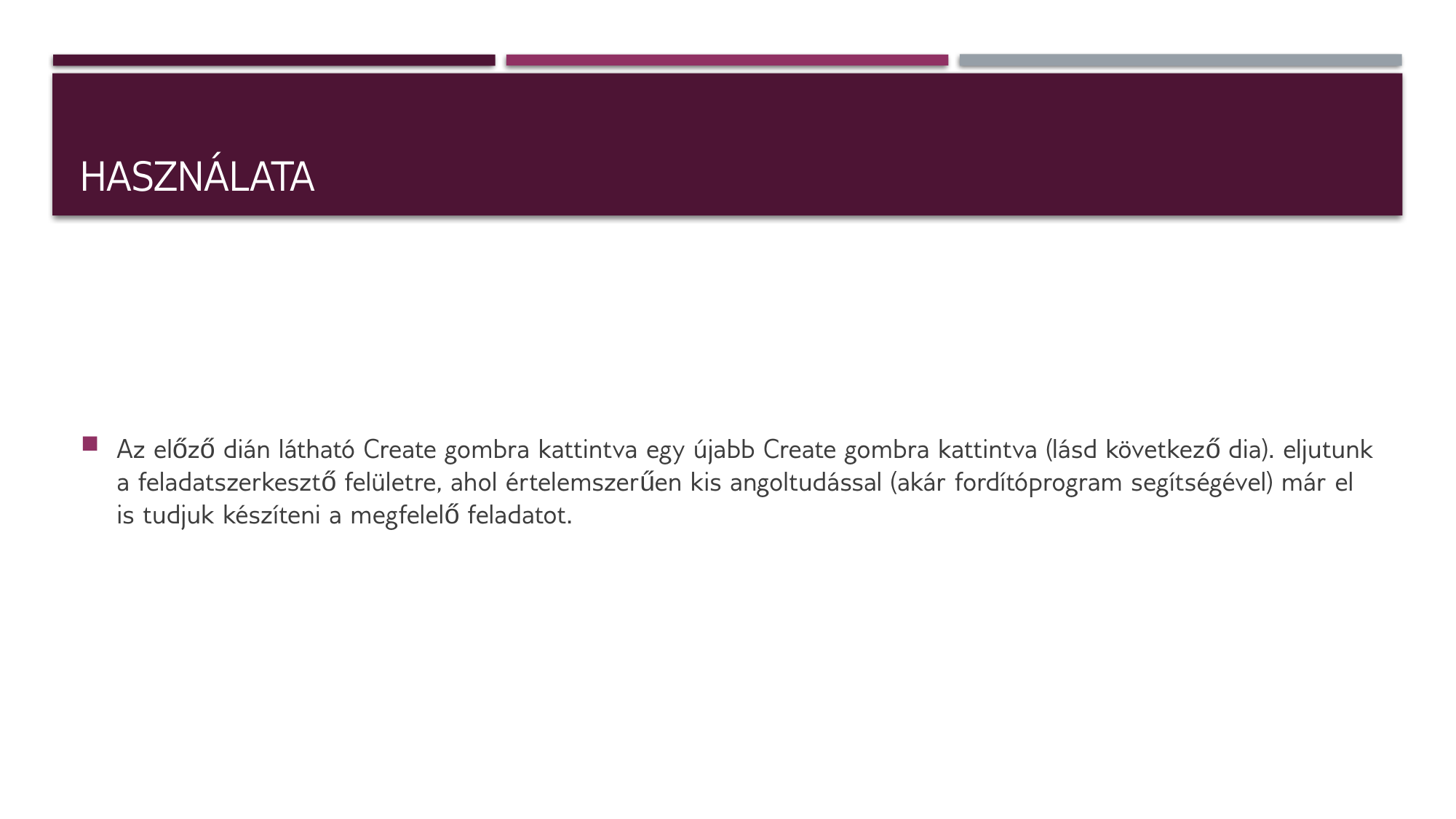

# használata
Az előző dián látható Create gombra kattintva egy újabb Create gombra kattintva (lásd következő dia). eljutunk a feladatszerkesztő felületre, ahol értelemszerűen kis angoltudással (akár fordítóprogram segítségével) már el is tudjuk készíteni a megfelelő feladatot.